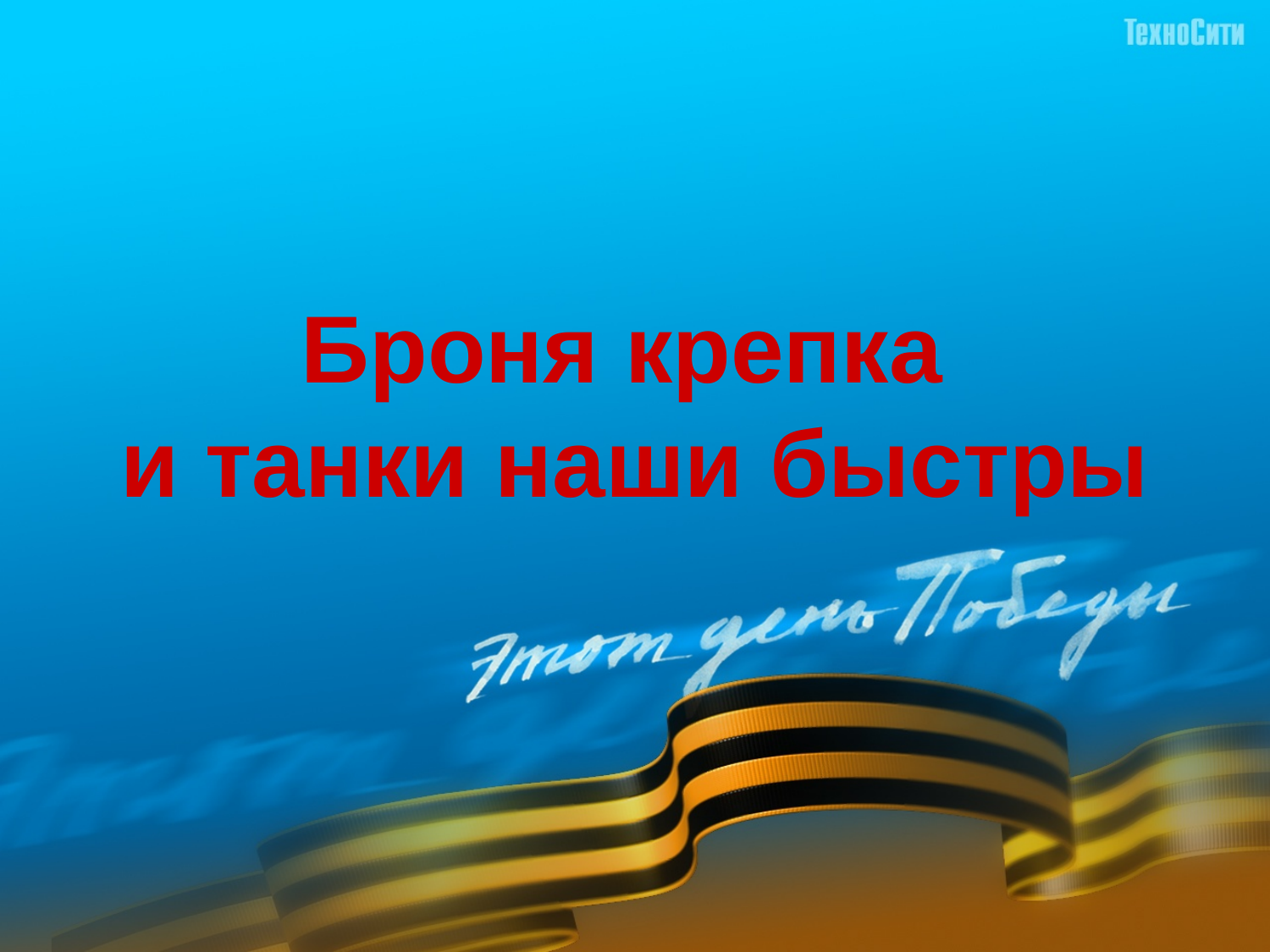

# Броня крепка и танки наши быстры